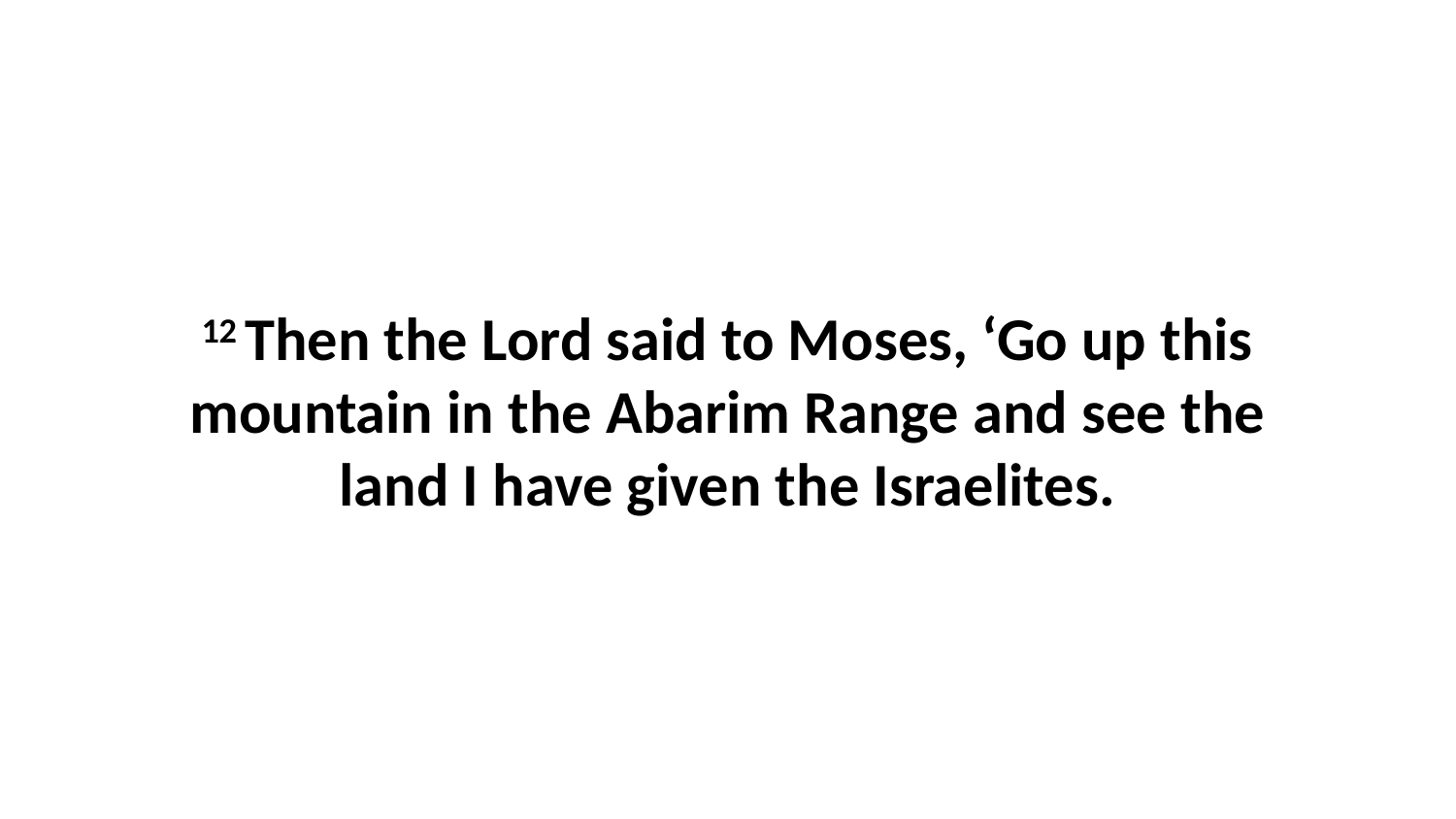

12 Then the Lord said to Moses, ‘Go up this mountain in the Abarim Range and see the land I have given the Israelites.